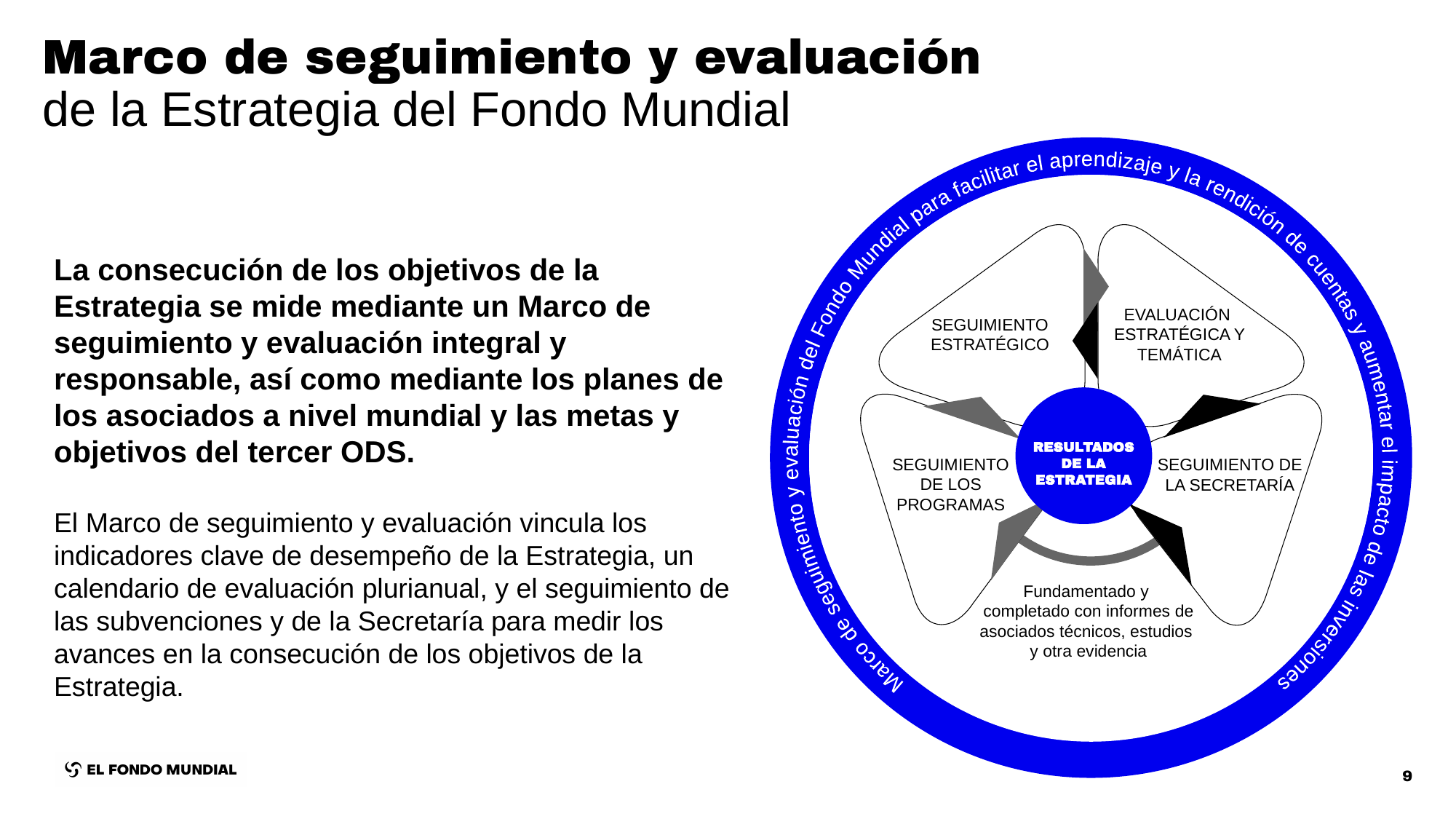

# Marco de seguimiento y evaluación de la Estrategia del Fondo Mundial

Marco de seguimiento y evaluación del Fondo Mundial para facilitar el aprendizaje y la rendición de cuentas y aumentar el impacto de las inversiones

EVALUACIÓN
ESTRATÉGICA Y TEMÁTICA
SEGUIMIENTO ESTRATÉGICO

SEGUIMIENTO DE LOS PROGRAMAS
SEGUIMIENTO DE LA SECRETARÍA

Fundamentado y
completado con informes de asociados técnicos, estudios
y otra evidencia

La consecución de los objetivos de la Estrategia se mide mediante un Marco de seguimiento y evaluación integral y responsable, así como mediante los planes de los asociados a nivel mundial y las metas y objetivos del tercer ODS.

El Marco de seguimiento y evaluación vincula los indicadores clave de desempeño de la Estrategia, un calendario de evaluación plurianual, y el seguimiento de las subvenciones y de la Secretaría para medir los avances en la consecución de los objetivos de la Estrategia.

RESULTADOS
DE LA ESTRATEGIA
9